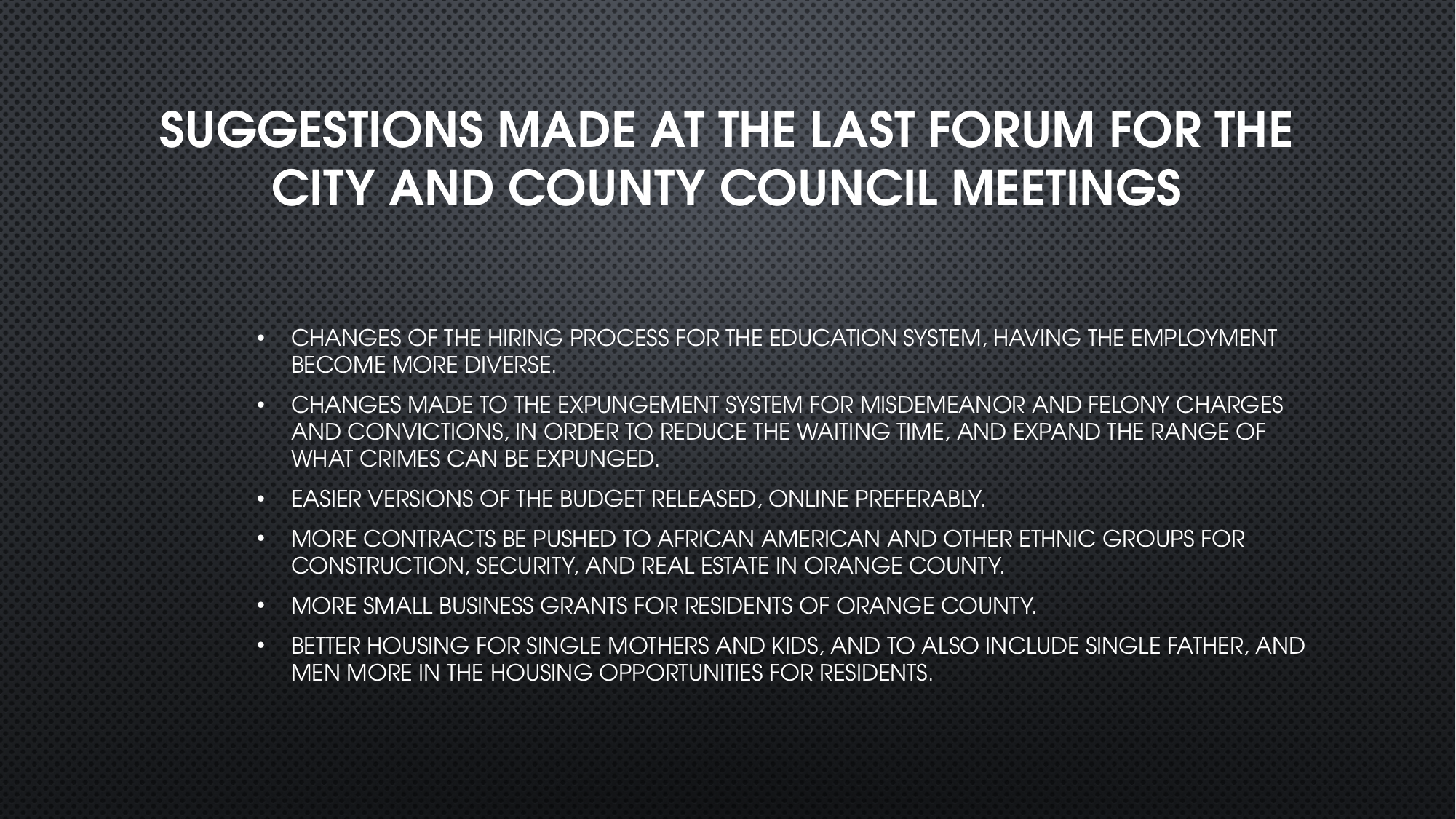

# Suggestions made at the last forum for the City AND COUNTY Council Meetings
Changes of the hiring process for the education system, having the employment become more diverse.
Changes made to the expungement system for misdemeanor and felony charges and convictions, in order to reduce the waiting time, and expand the range of what crimes can be expunged.
Easier versions of the budget released, online preferably.
More contracts be pushed to African American and other ethnic groups for construction, security, and real estate in Orange County.
More small business grants for residents of Orange County.
Better housing for single mothers and kids, and to also include single father, and men more in the housing opportunities for residents.